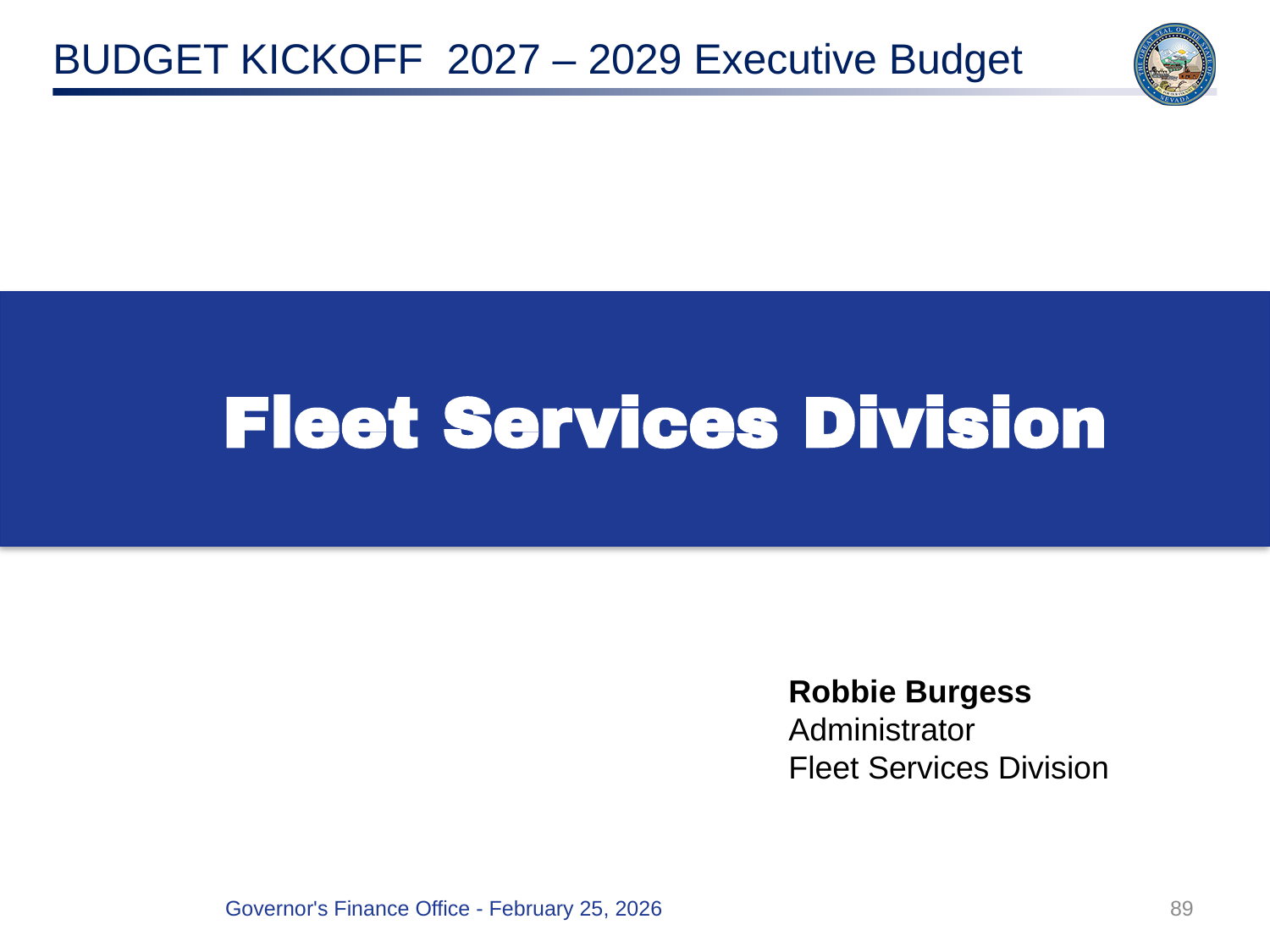

Fleet Services Division
Robbie Burgess
Administrator
Fleet Services Division
89
Governor's Finance Office - February 25, 2026